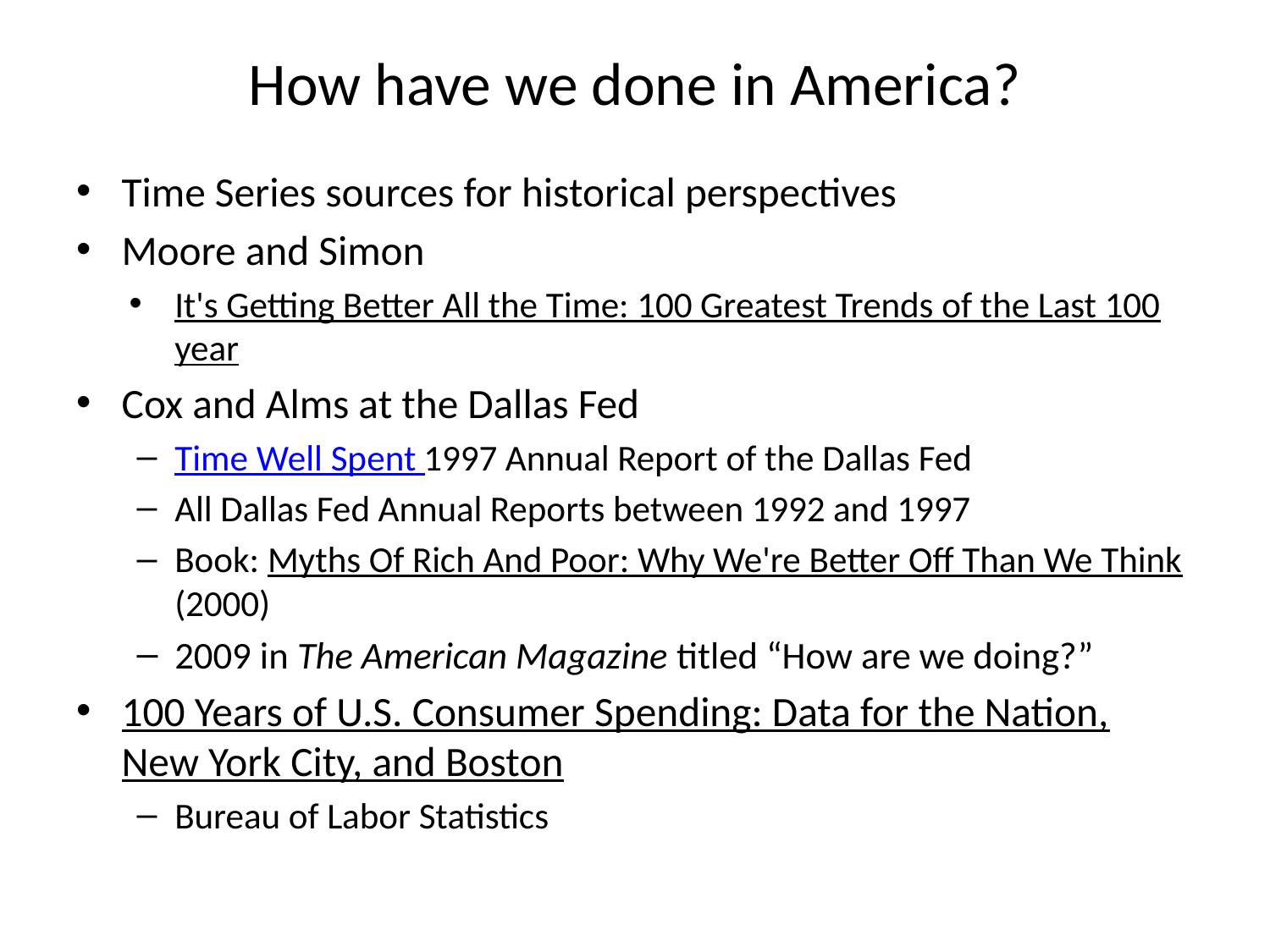

# How have we done in America?
Time Series sources for historical perspectives
Moore and Simon
It's Getting Better All the Time: 100 Greatest Trends of the Last 100 year
Cox and Alms at the Dallas Fed
Time Well Spent
1997 Annual Report of the Dallas Fed
All Dallas Fed Annual Reports between 1992 and 1997
Book: Myths Of Rich And Poor: Why We're Better Off Than We Think (2000)
2009 in The American Magazine titled “How are we doing?”
100 Years of U.S. Consumer Spending: Data for the Nation, New York City, and Boston
Bureau of Labor Statistics